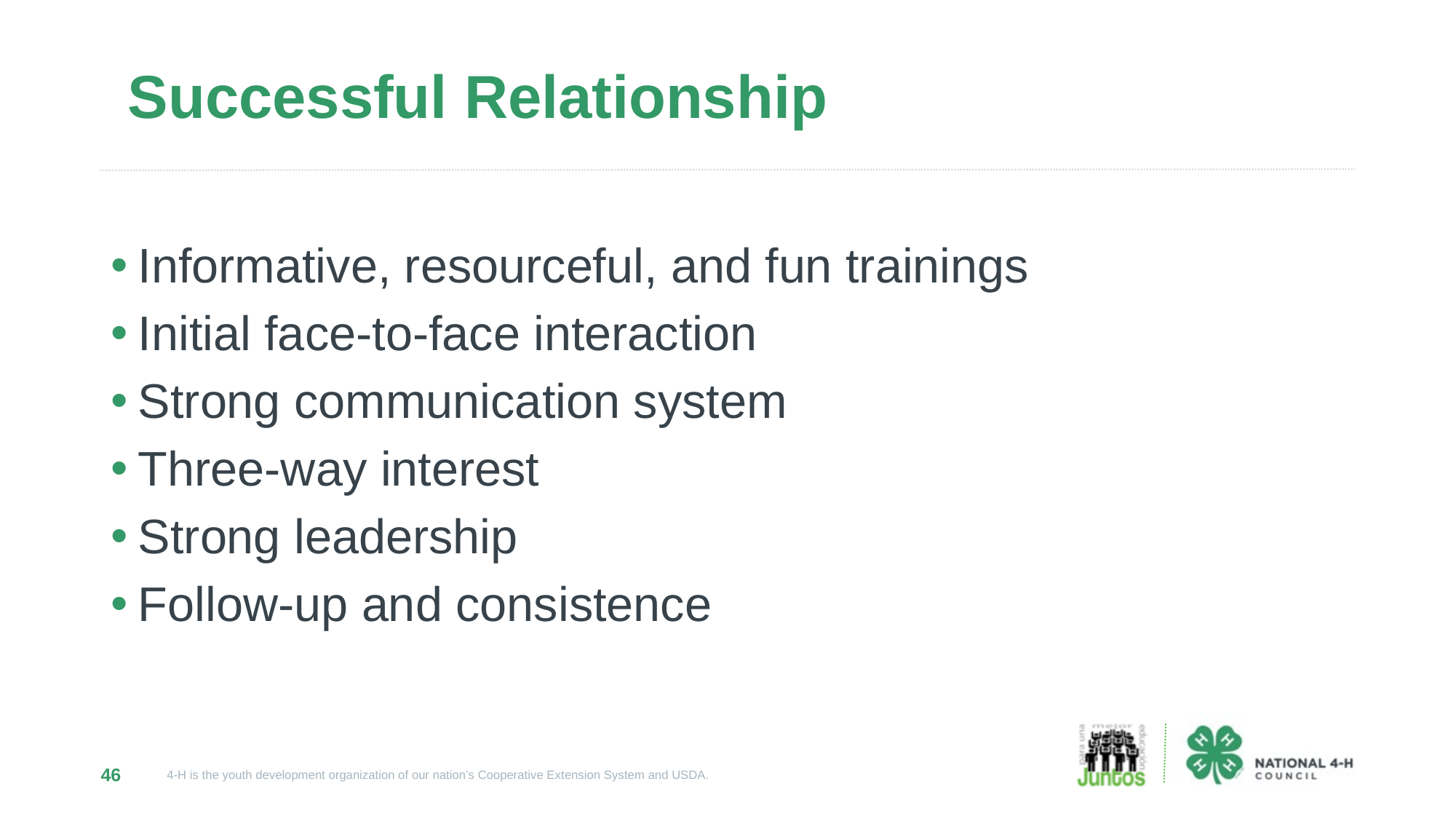

# Successful Relationship
Informative, resourceful, and fun trainings
Initial face-to-face interaction
Strong communication system
Three-way interest
Strong leadership
Follow-up and consistence

46